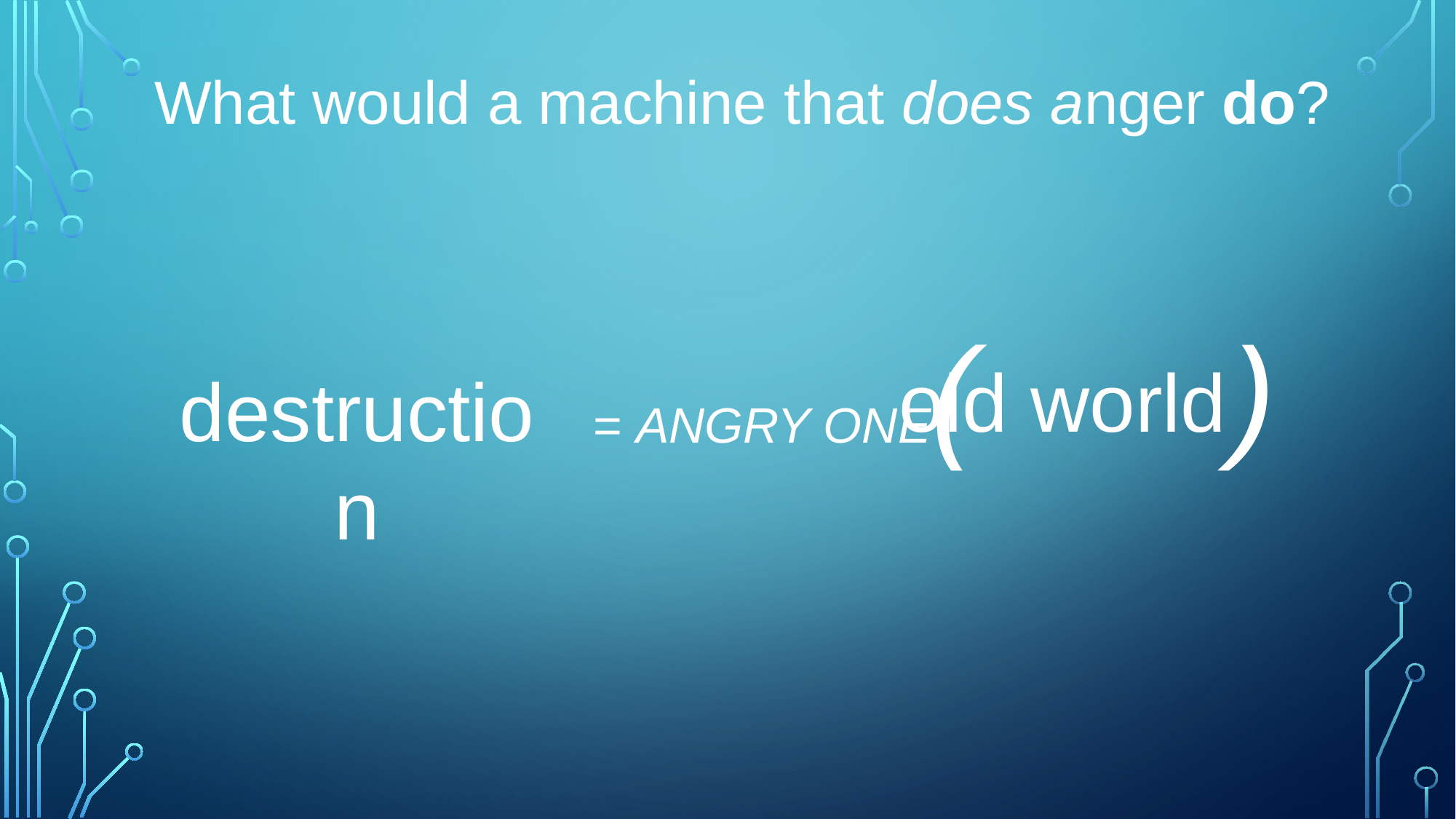

What would a machine that does anger do?
# = angry one(  			    )
old world
destruction